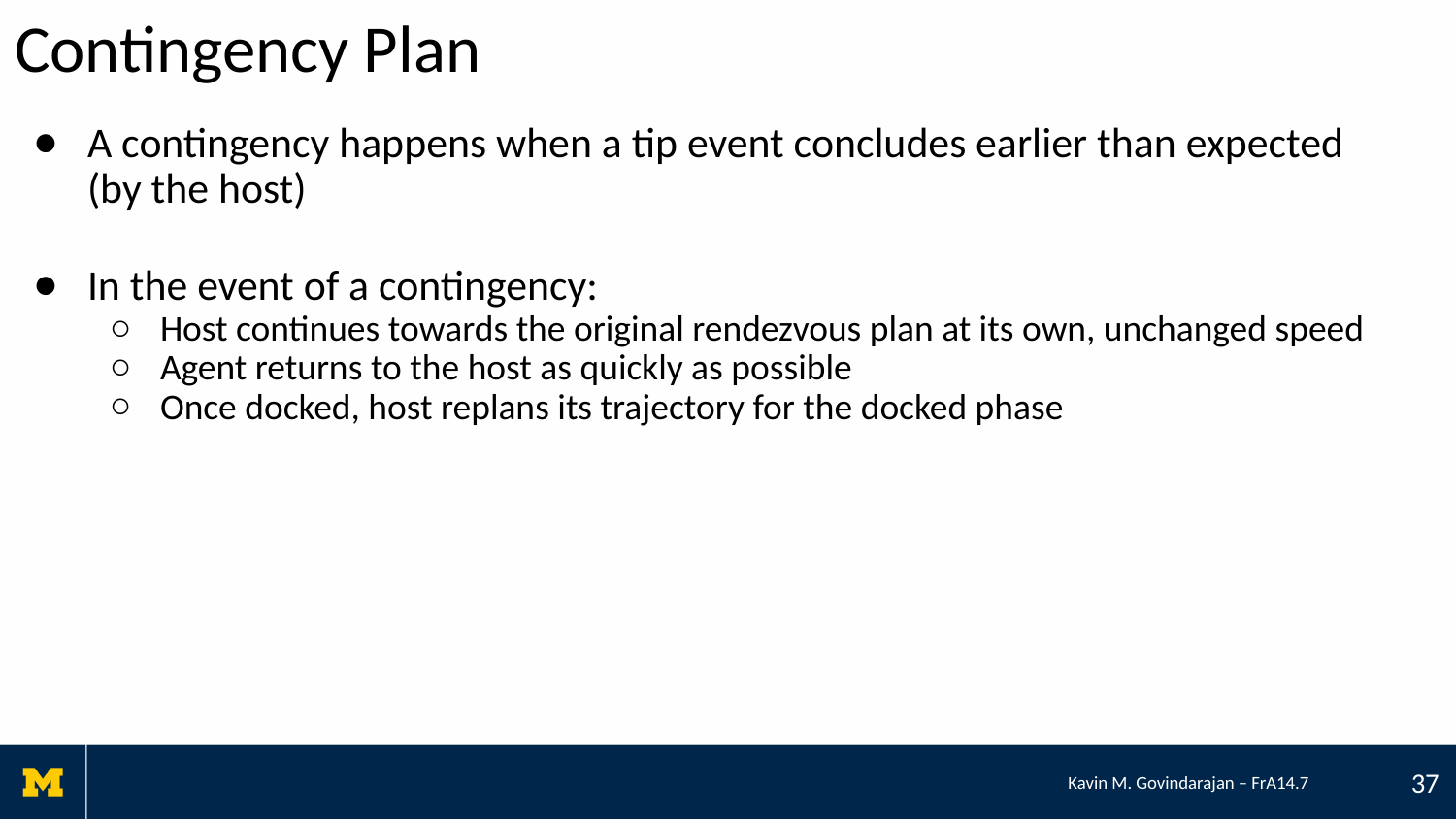

# Contingency Plan
A contingency happens when a tip event concludes earlier than expected (by the host)
In the event of a contingency:
Host continues towards the original rendezvous plan at its own, unchanged speed
Agent returns to the host as quickly as possible
Once docked, host replans its trajectory for the docked phase
37